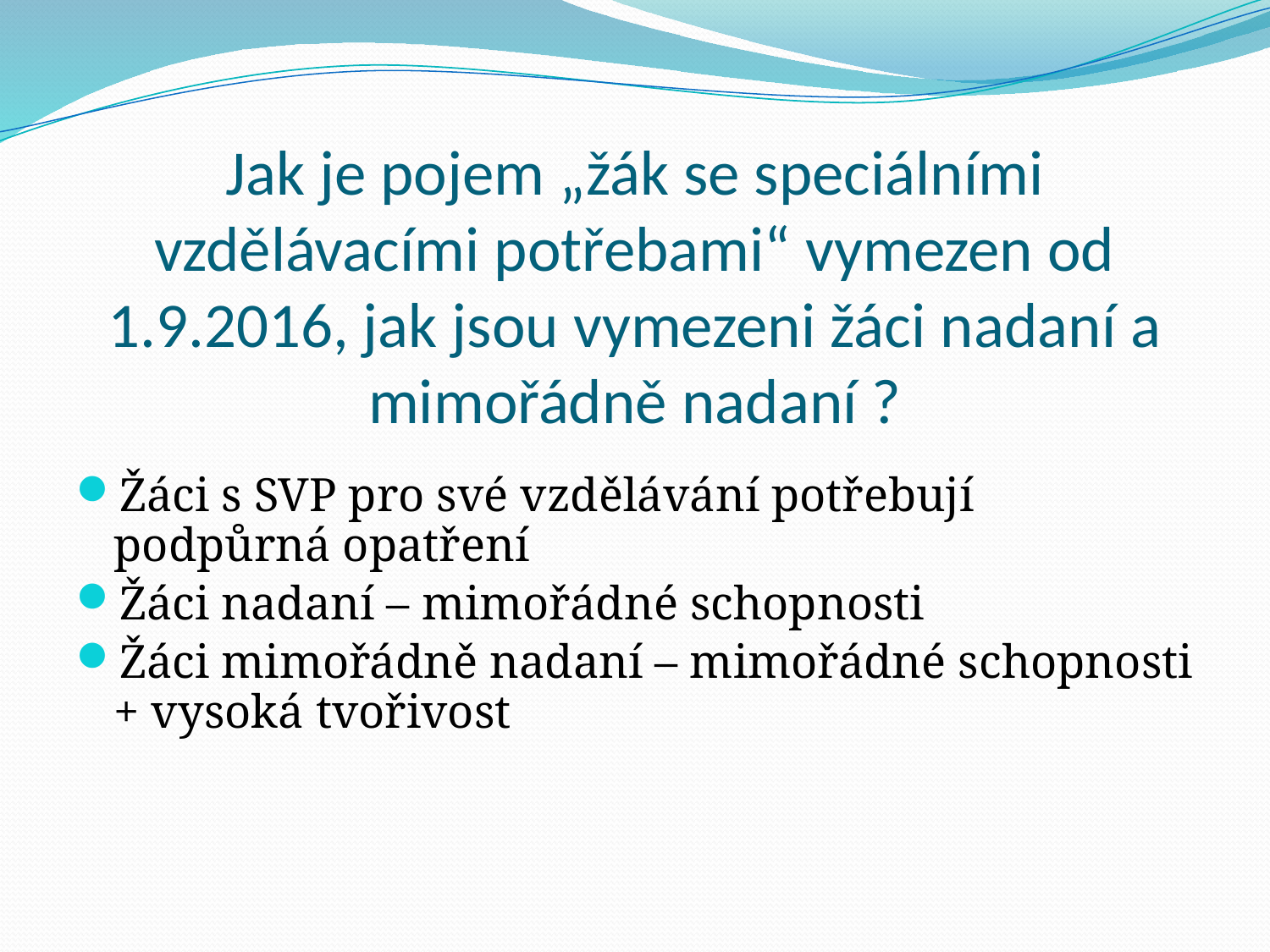

# Jak je pojem „žák se speciálními vzdělávacími potřebami“ vymezen od 1.9.2016, jak jsou vymezeni žáci nadaní a mimořádně nadaní ?
Žáci s SVP pro své vzdělávání potřebují podpůrná opatření
Žáci nadaní – mimořádné schopnosti
Žáci mimořádně nadaní – mimořádné schopnosti + vysoká tvořivost